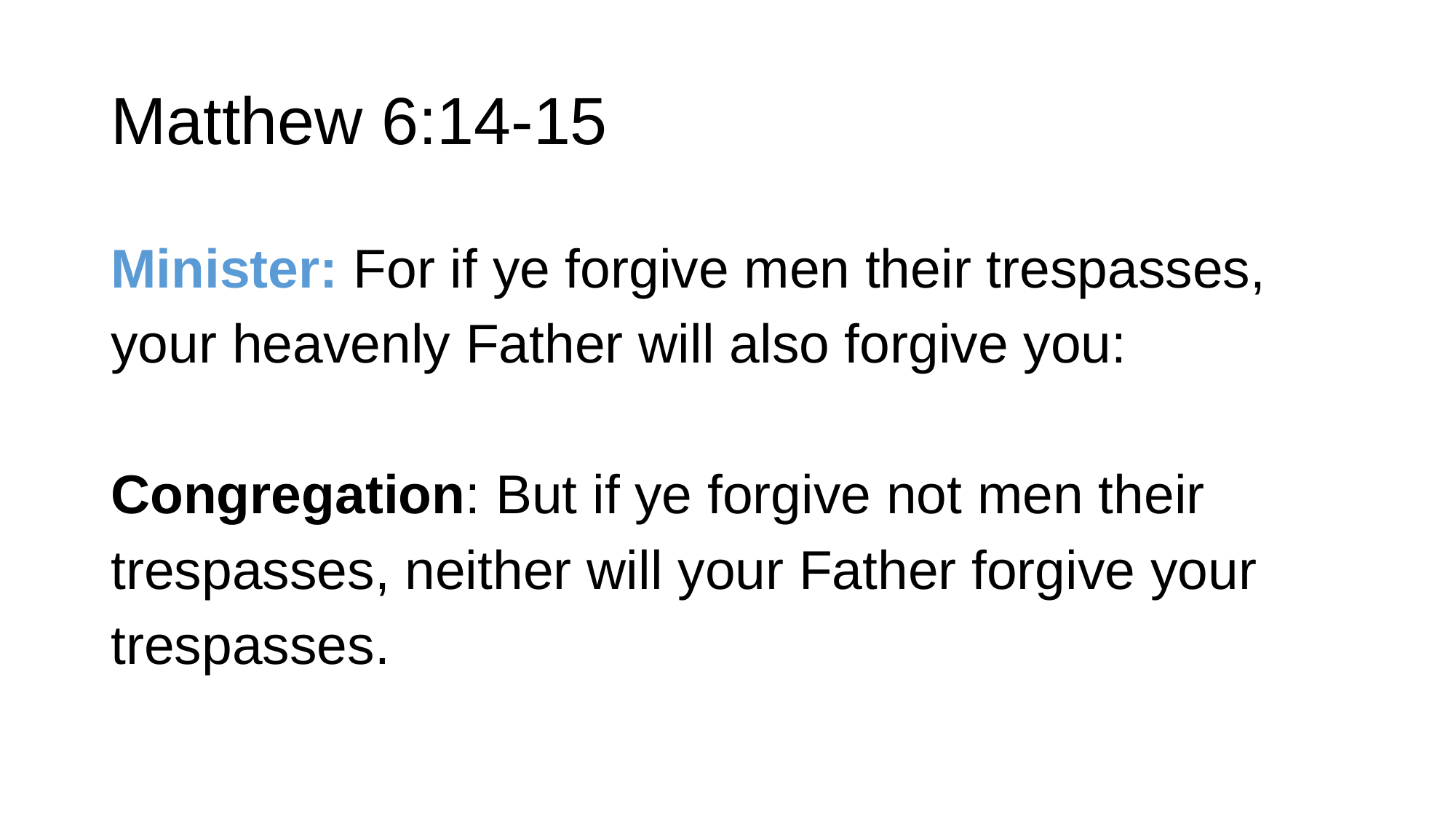

# Matthew 6:14-15
Minister: For if ye forgive men their trespasses, your heavenly Father will also forgive you:

Congregation: But if ye forgive not men their trespasses, neither will your Father forgive your trespasses.